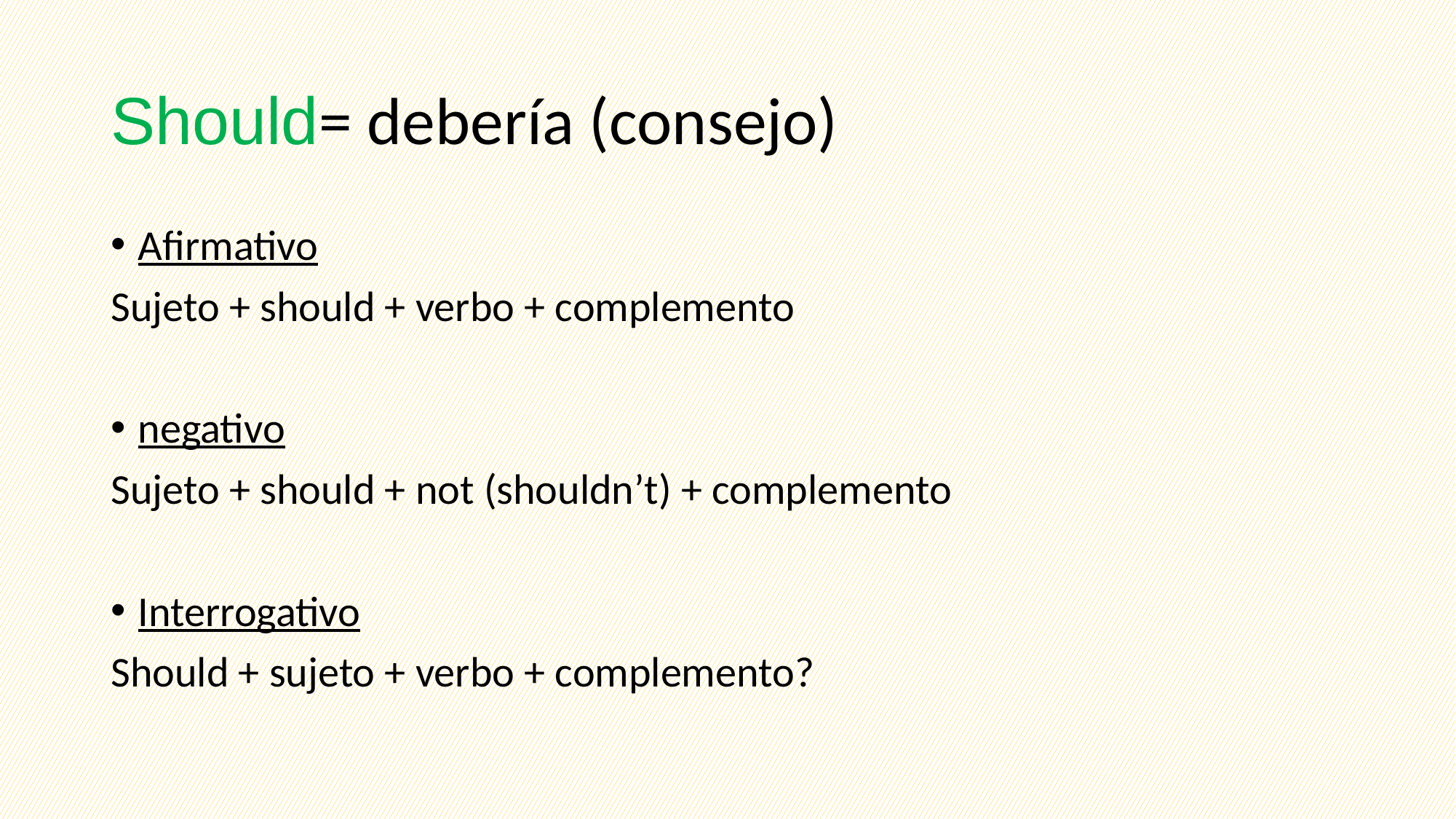

# Should= debería (consejo)
Afirmativo
Sujeto + should + verbo + complemento

negativo
Sujeto + should + not (shouldn’t) + complemento

Interrogativo
Should + sujeto + verbo + complemento?